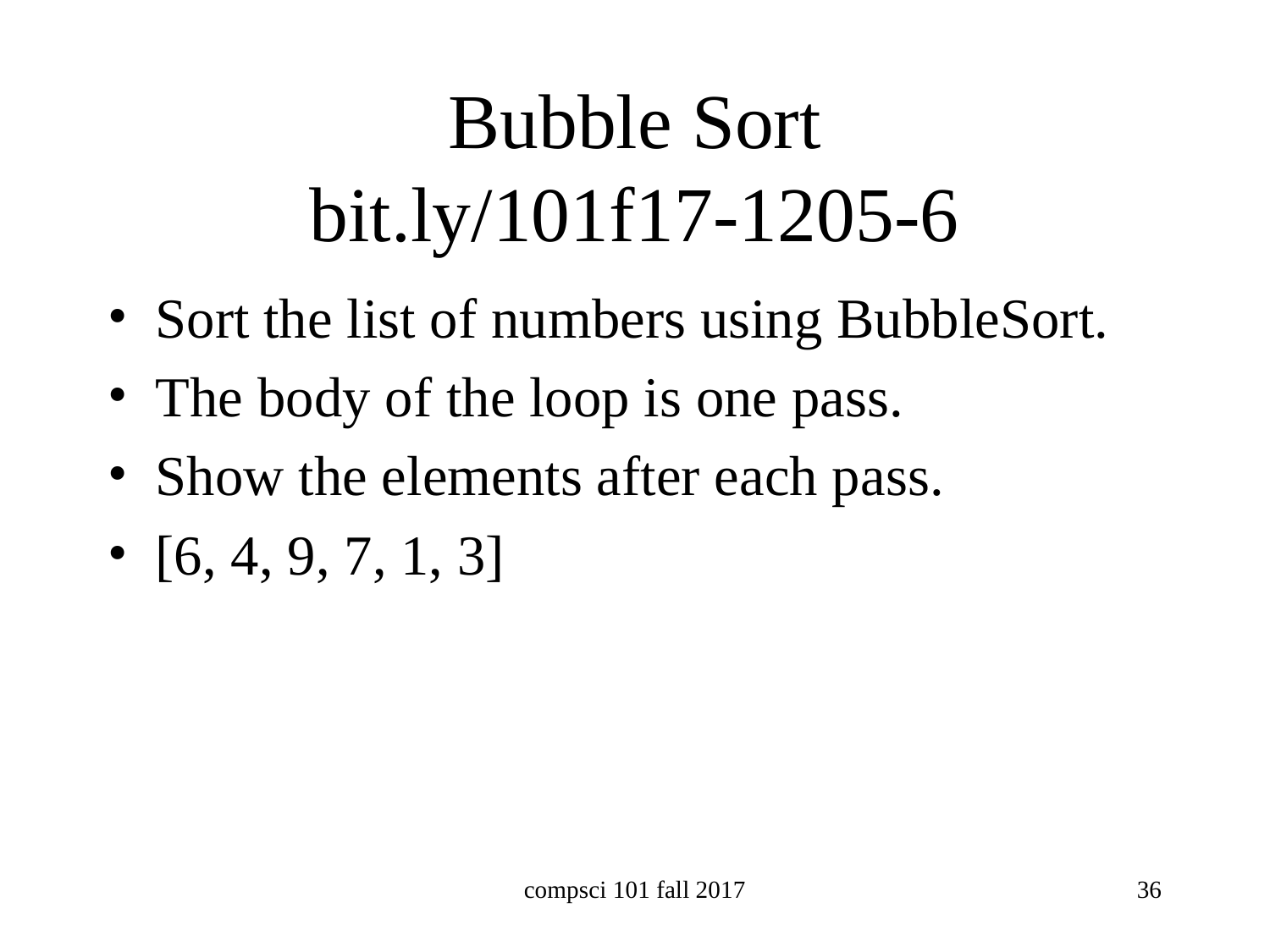

# Bubble Sort bit.ly/101f17-1205-6
Sort the list of numbers using BubbleSort.
The body of the loop is one pass.
Show the elements after each pass.
[6, 4, 9, 7, 1, 3]
compsci 101 fall 2017
36